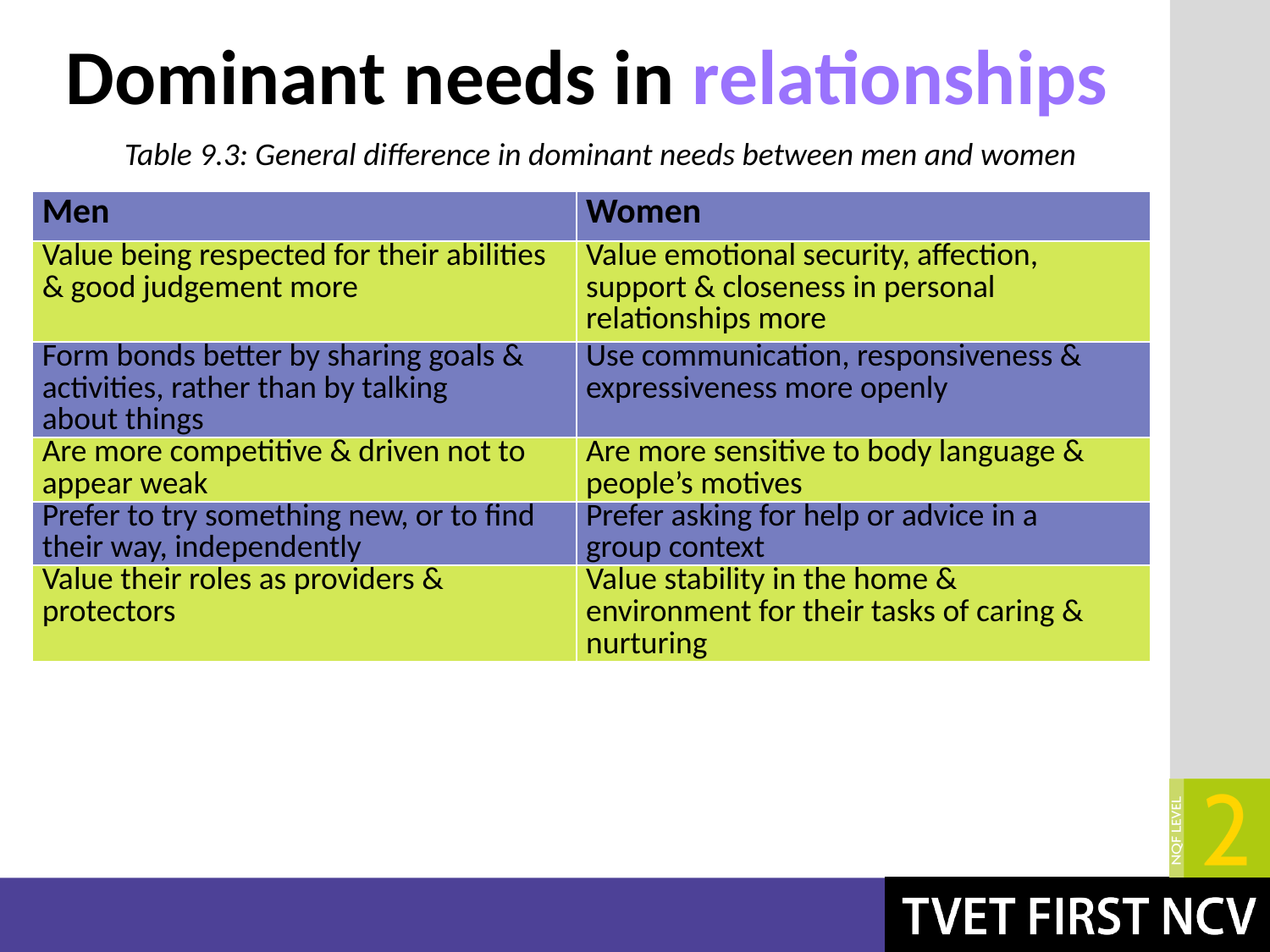

# Dominant needs in relationships
Table 9.3: General difference in dominant needs between men and women
| Men | Women |
| --- | --- |
| Value being respected for their abilities & good judgement more | Value emotional security, affection, support & closeness in personal relationships more |
| Form bonds better by sharing goals & activities, rather than by talking about things | Use communication, responsiveness & expressiveness more openly |
| Are more competitive & driven not to appear weak | Are more sensitive to body language & people’s motives |
| Prefer to try something new, or to find their way, independently | Prefer asking for help or advice in a group context |
| Value their roles as providers & protectors | Value stability in the home & environment for their tasks of caring & nurturing |